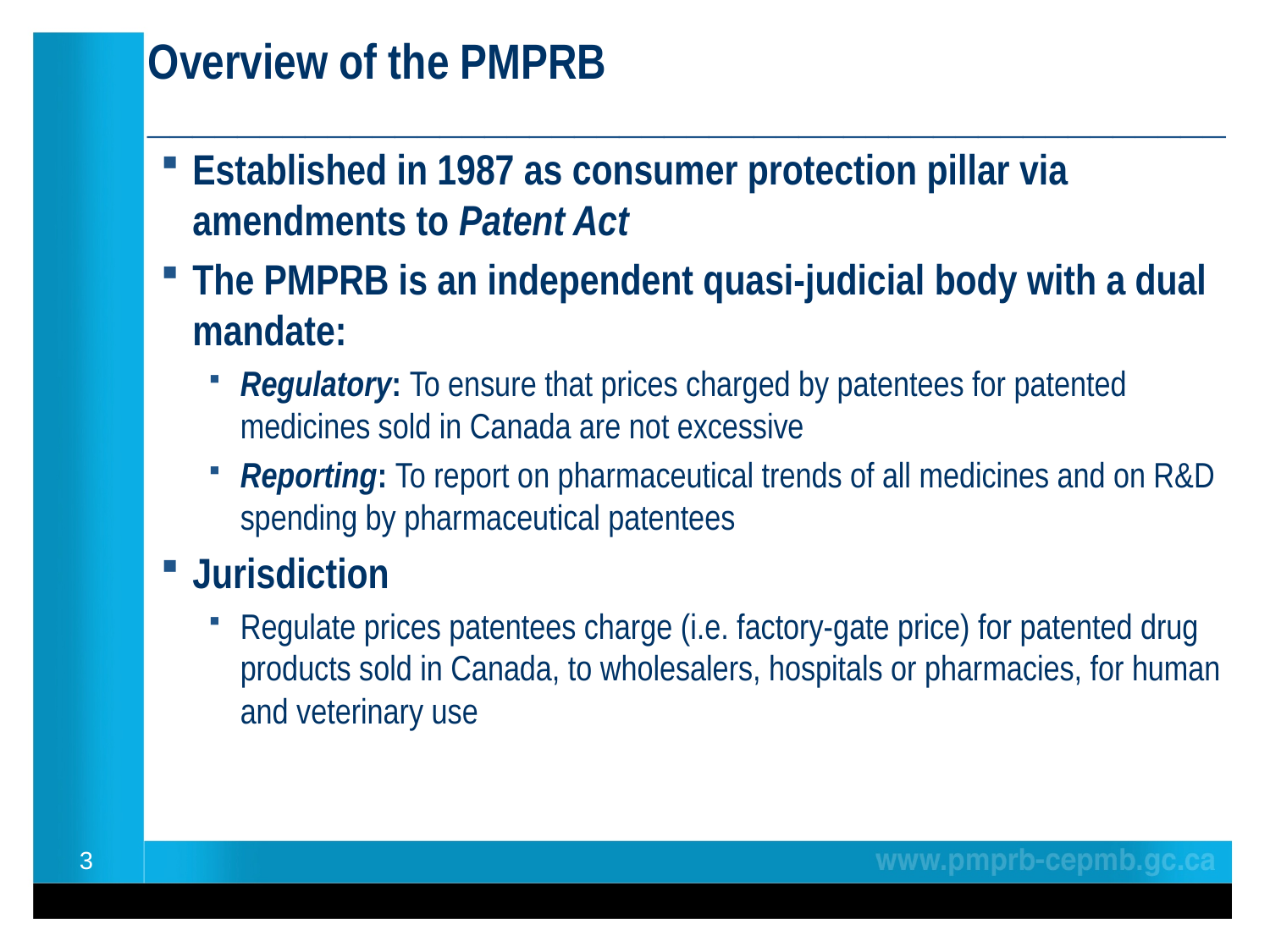

# Overview of the PMPRB ________________________________________________
Established in 1987 as consumer protection pillar via amendments to Patent Act
The PMPRB is an independent quasi-judicial body with a dual mandate:
Regulatory: To ensure that prices charged by patentees for patented medicines sold in Canada are not excessive
Reporting: To report on pharmaceutical trends of all medicines and on R&D spending by pharmaceutical patentees
Jurisdiction
Regulate prices patentees charge (i.e. factory-gate price) for patented drug products sold in Canada, to wholesalers, hospitals or pharmacies, for human and veterinary use

3